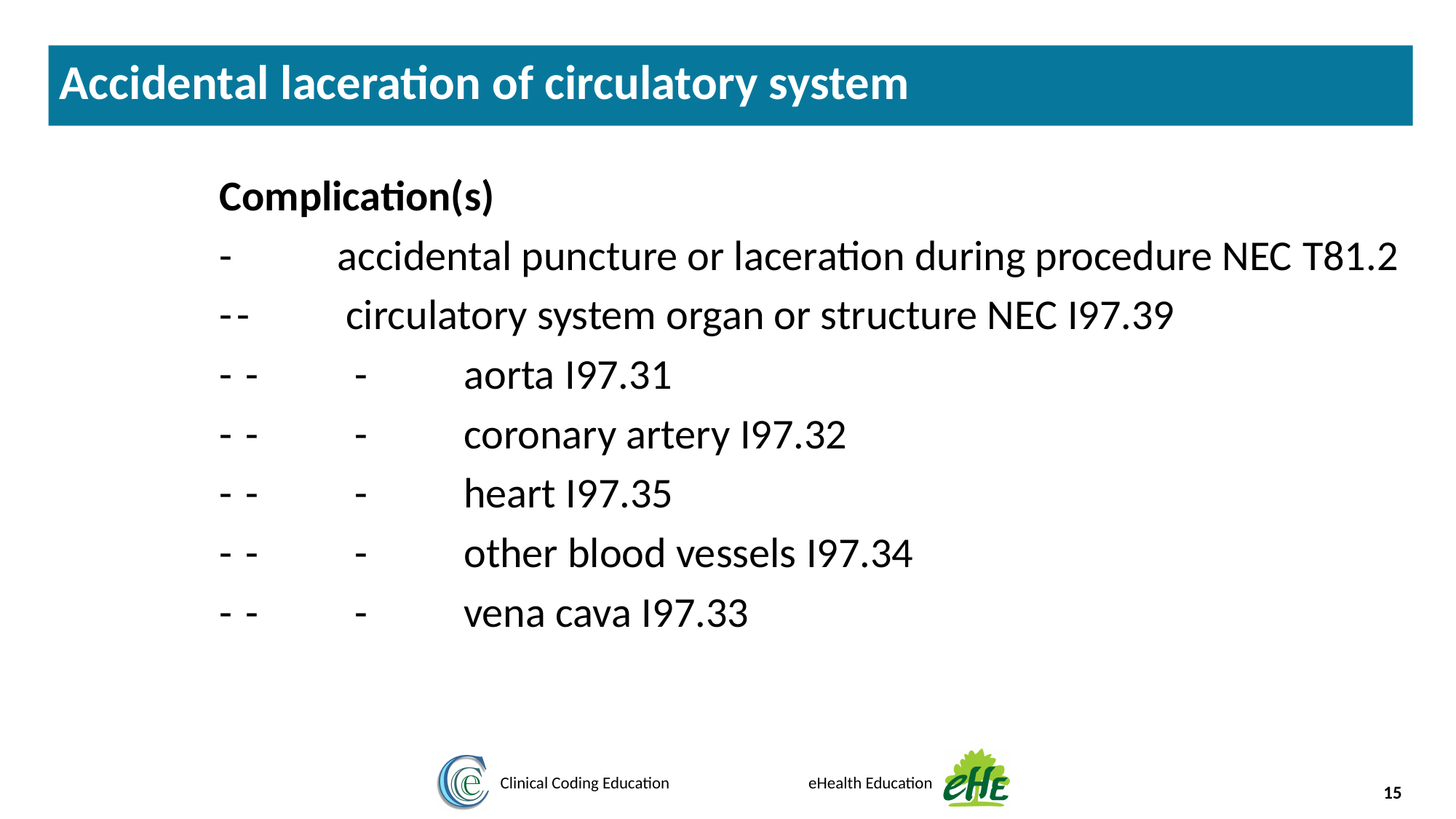

Accidental laceration of circulatory system
Complication(s)
-	accidental puncture or laceration during procedure NEC T81.2
-	-	circulatory system organ or structure NEC I97.39
-	-	-	aorta I97.31
-	-	-	coronary artery I97.32
-	-	-	heart I97.35
-	-	-	other blood vessels I97.34
-	-	-	vena cava I97.33

15